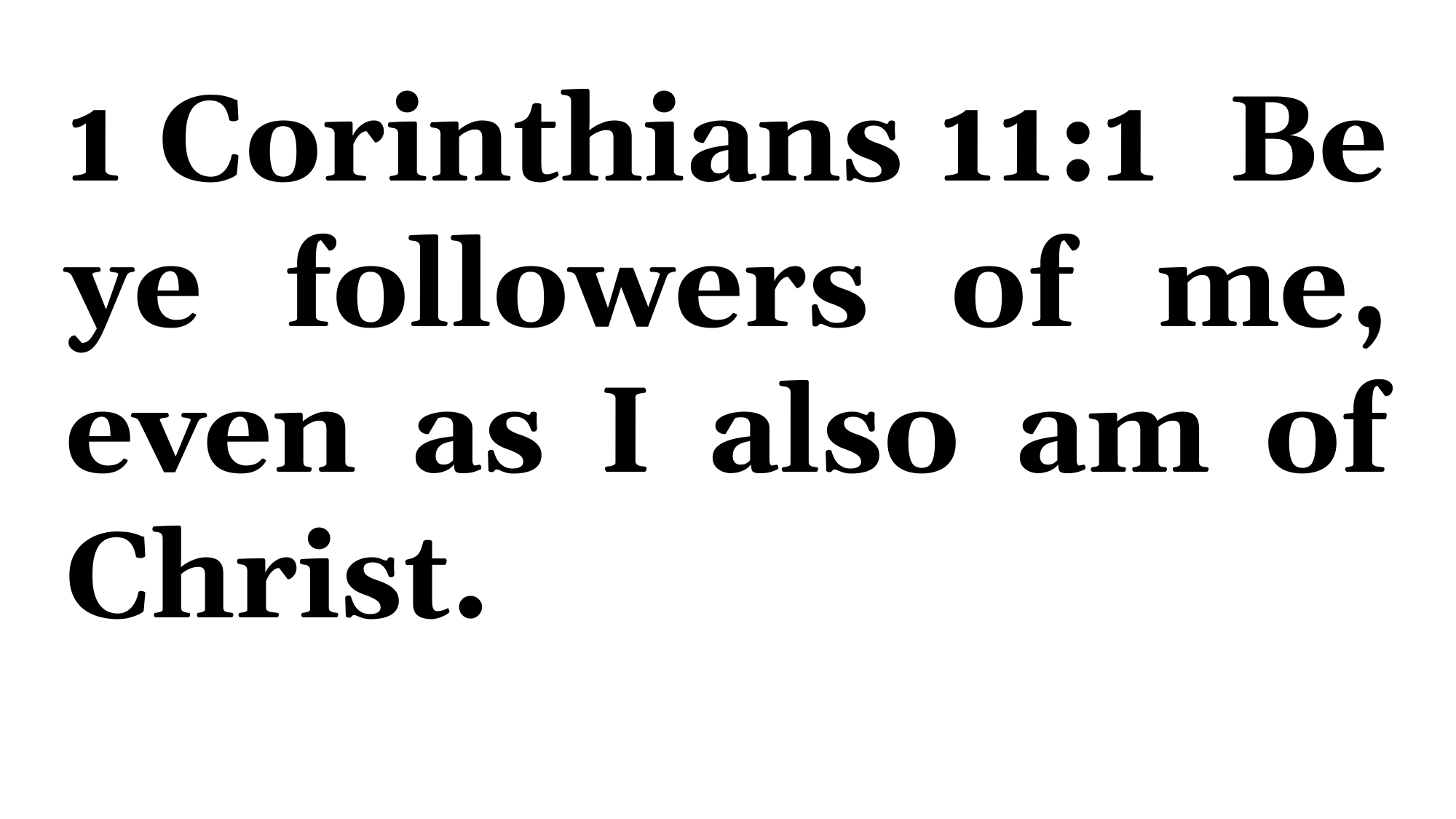

1 Corinthians 11:1  Be ye followers of me, even as I also am of Christ.